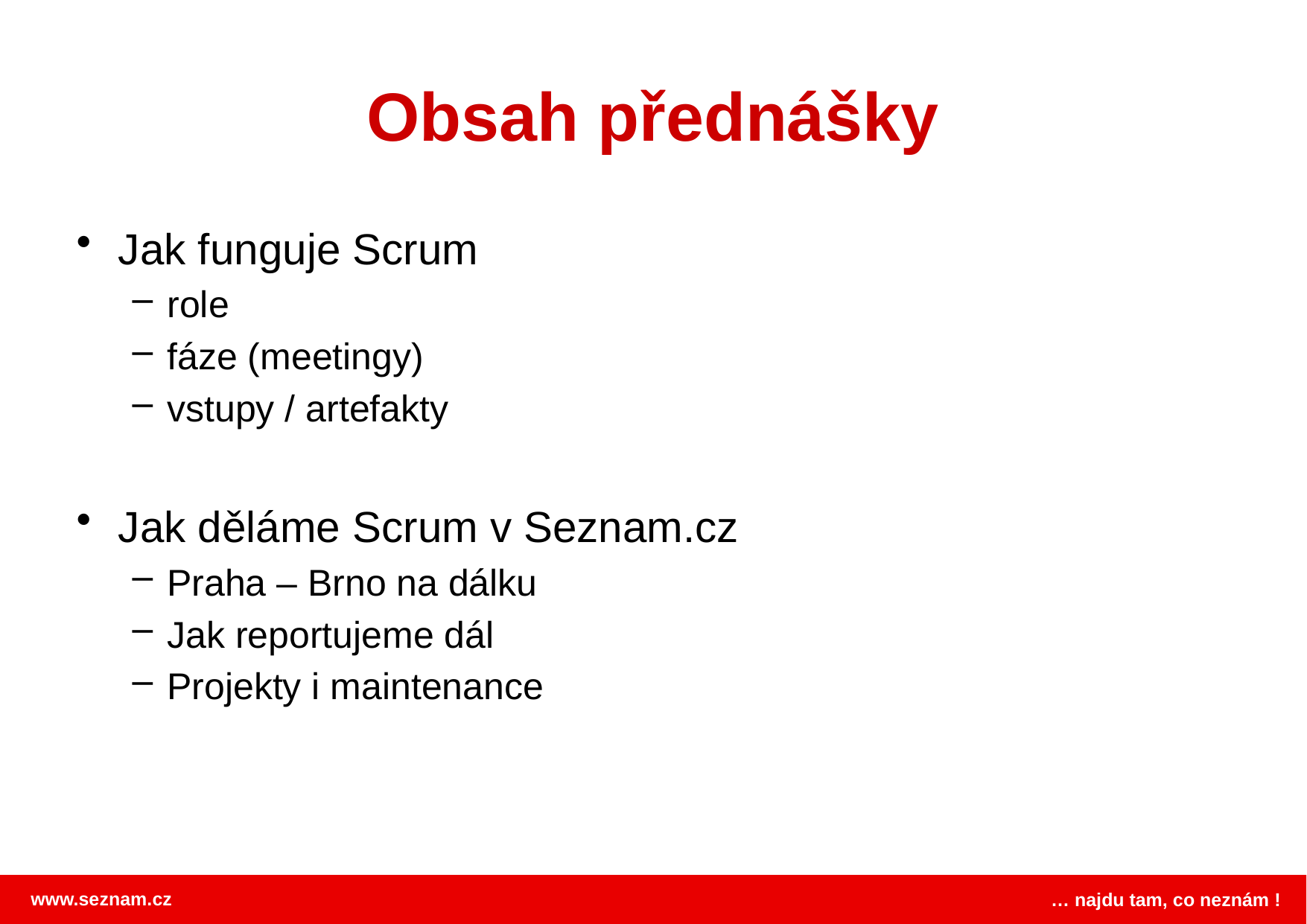

# Obsah přednášky
Jak funguje Scrum
role
fáze (meetingy)
vstupy / artefakty

Jak děláme Scrum v Seznam.cz
Praha – Brno na dálku
Jak reportujeme dál
Projekty i maintenance